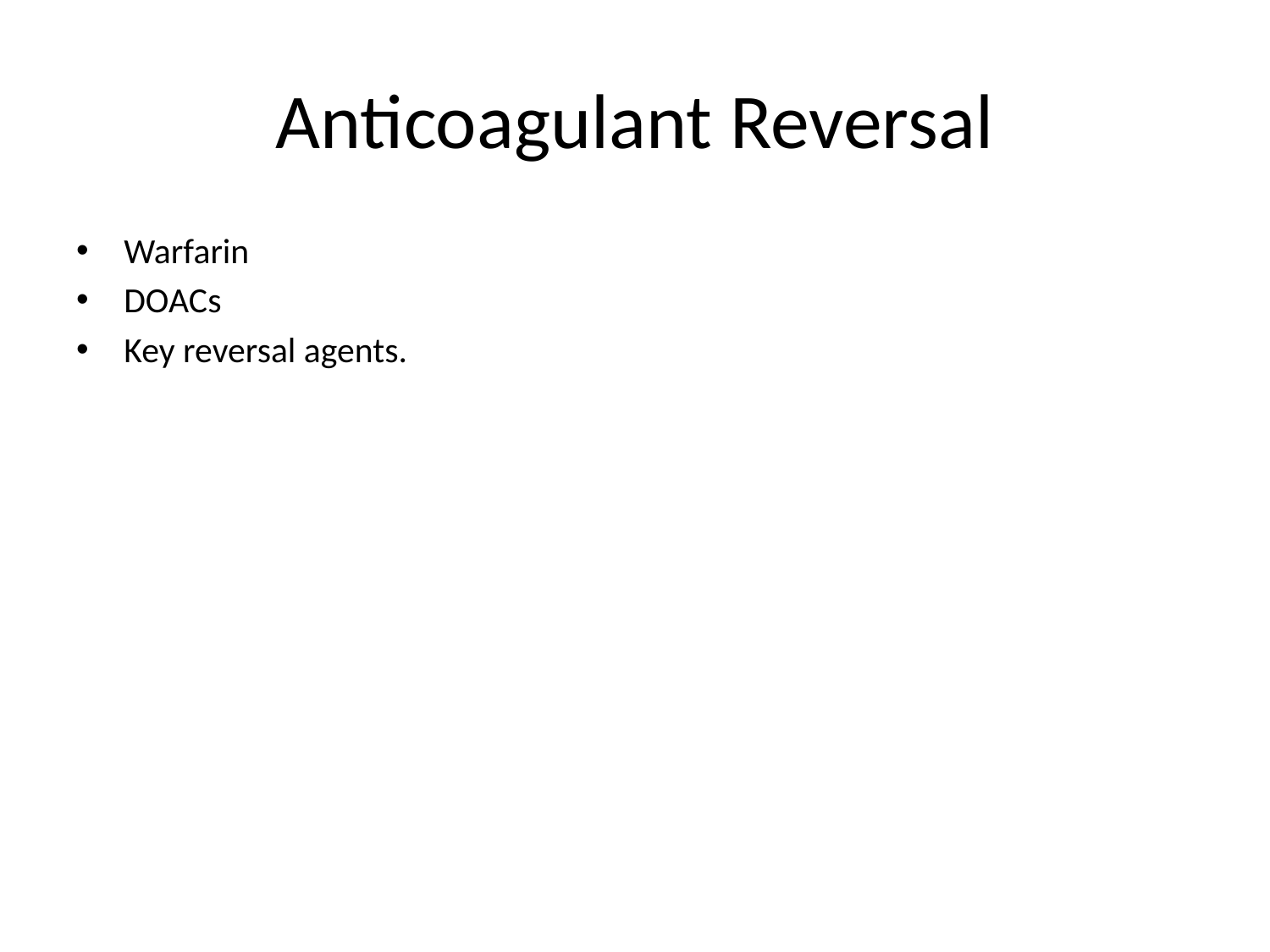

# Anticoagulant Reversal
Warfarin
DOACs
Key reversal agents.